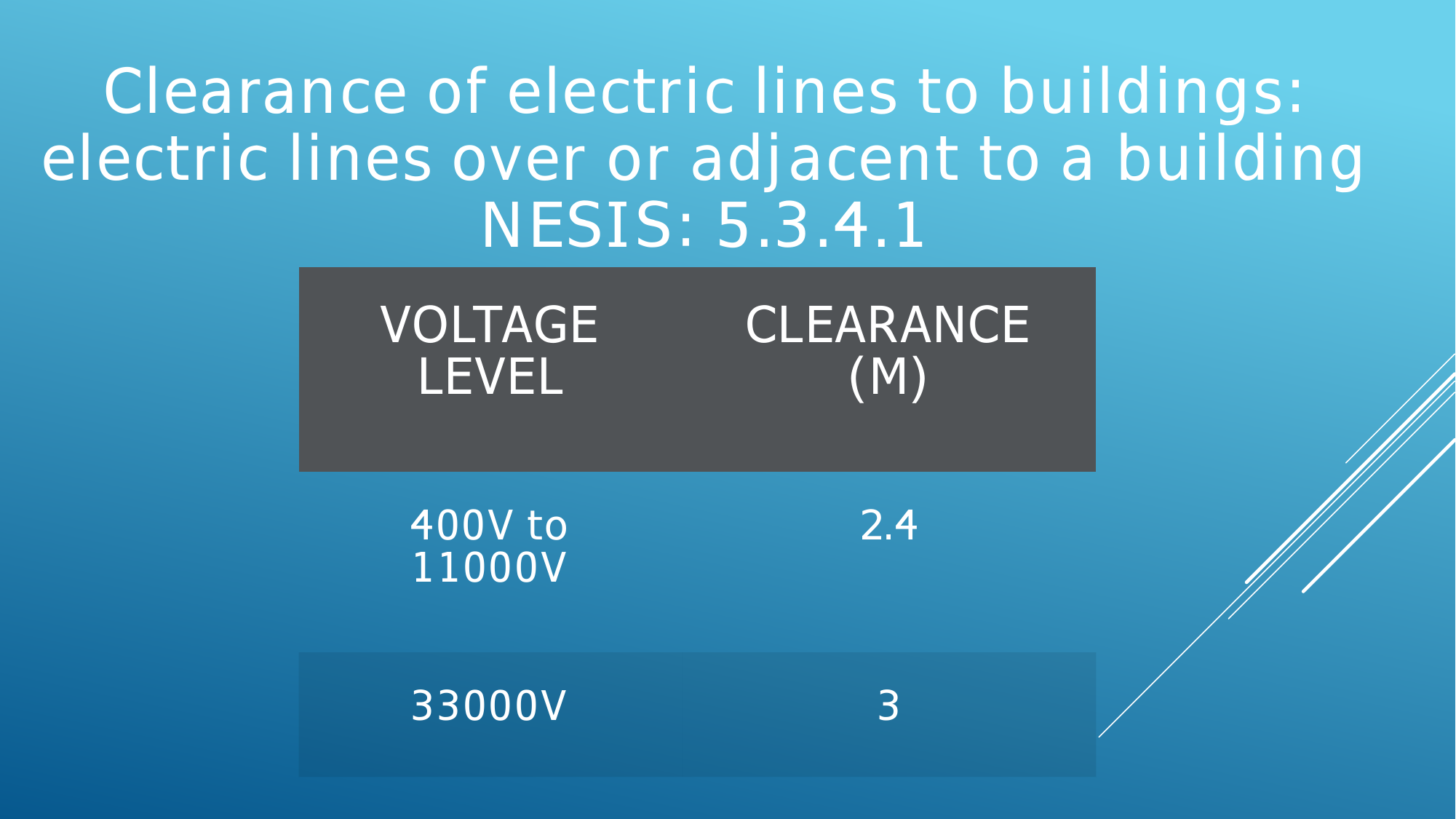

Clearance of electric lines to buildings: electric lines over or adjacent to a building NESIS: 5.3.4.1

| Voltage level | Clearance (m) |
| --- | --- |
| 400V to 11000V | 2.4 |
| 33000V | 3 |